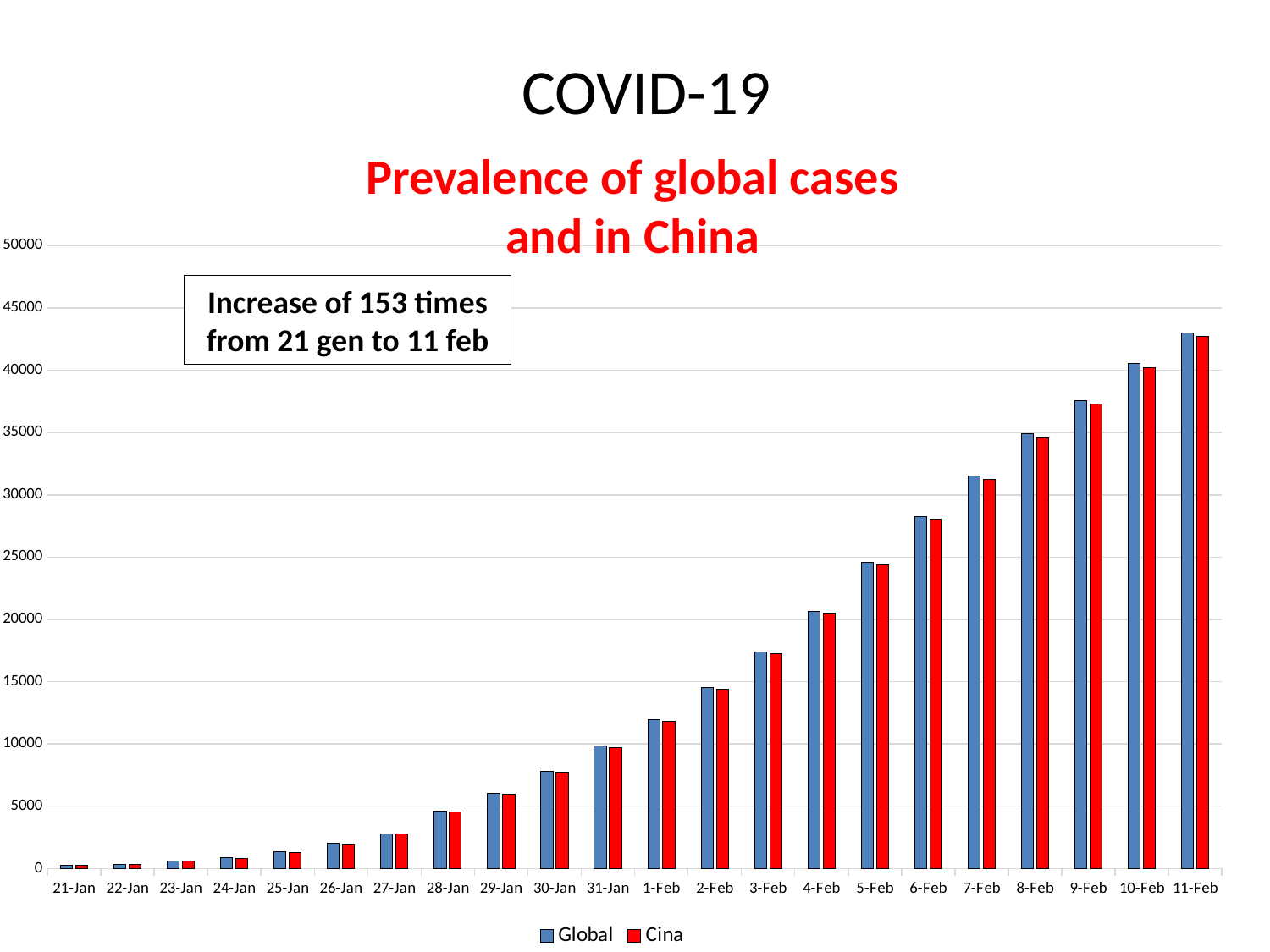

COVID-19
Prevalence of global cases and in China

### Chart

| Category | Global | Cina |
|---|---|---|
| 43851.0 | 282.0 | 278.0 |
| 43852.0 | 314.0 | 309.0 |
| 43853.0 | 581.0 | 571.0 |
| 43854.0 | 846.0 | 830.0 |
| 43855.0 | 1320.0 | 1297.0 |
| 43856.0 | 2014.0 | 1985.0 |
| 43857.0 | 2798.0 | 2761.0 |
| 43858.0 | 4593.0 | 4537.0 |
| 43859.0 | 6065.0 | 5997.0 |
| 43860.0 | 7818.0 | 7736.0 |
| 43861.0 | 9826.0 | 9720.0 |
| 43862.0 | 11953.0 | 11821.0 |
| 43863.0 | 14557.0 | 14411.0 |
| 43864.0 | 17391.0 | 17238.0 |
| 43865.0 | 20630.0 | 20471.0 |
| 43866.0 | 24554.0 | 24363.0 |
| 43867.0 | 28276.0 | 28060.0 |
| 43868.0 | 31481.0 | 31211.0 |
| 43869.0 | 34886.0 | 34598.0 |
| 43870.0 | 37558.0 | 37251.0 |
| 43871.0 | 40554.0 | 40235.0 |
| 43872.0 | 42968.0 | 42708.0 |
Increase of 153 times from 21 gen to 11 feb